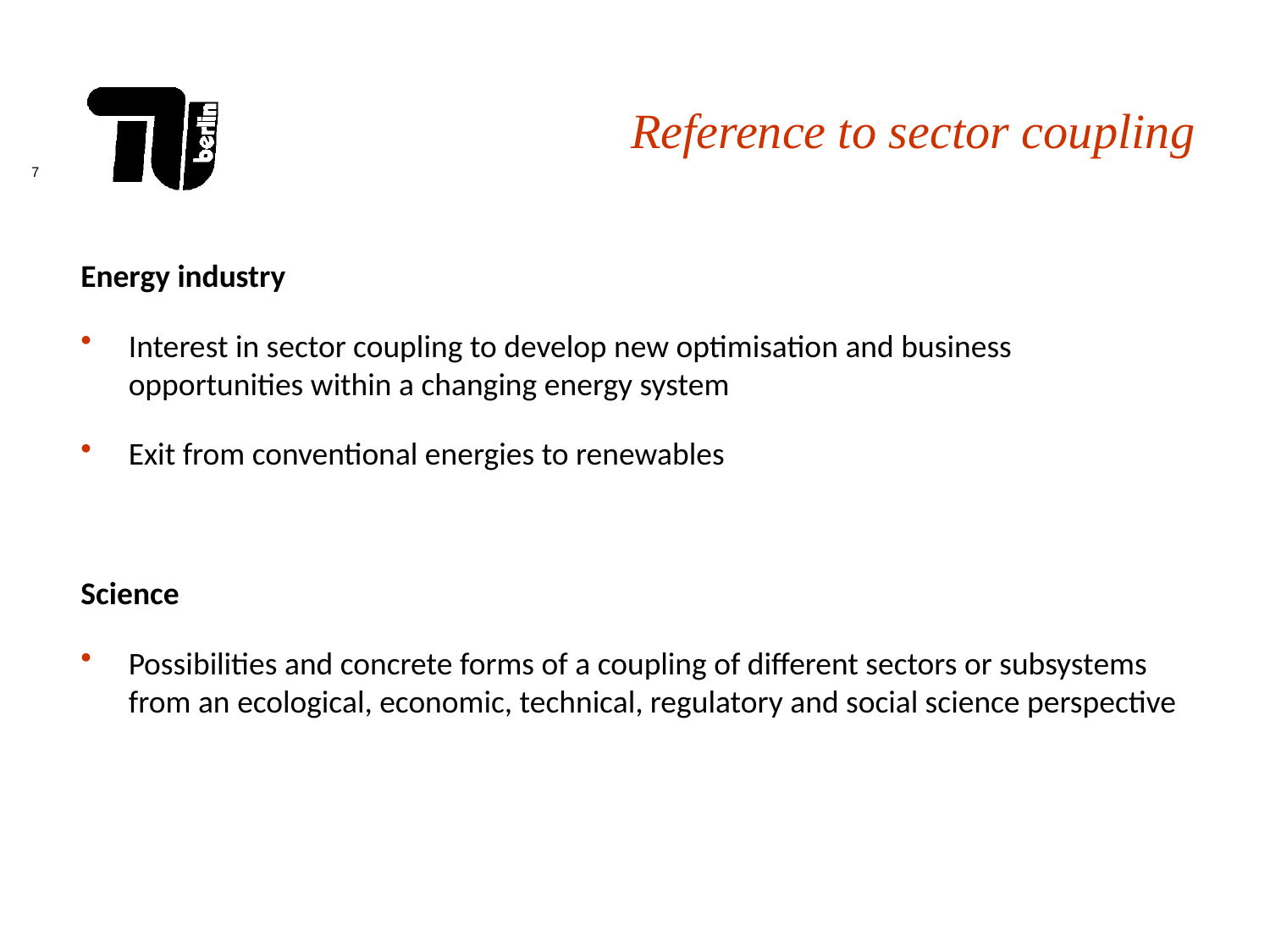

Reference to sector coupling
Energy industry
Interest in sector coupling to develop new optimisation and business opportunities within a changing energy system
Exit from conventional energies to renewables

Science
Possibilities and concrete forms of a coupling of different sectors or subsystems from an ecological, economic, technical, regulatory and social science perspective